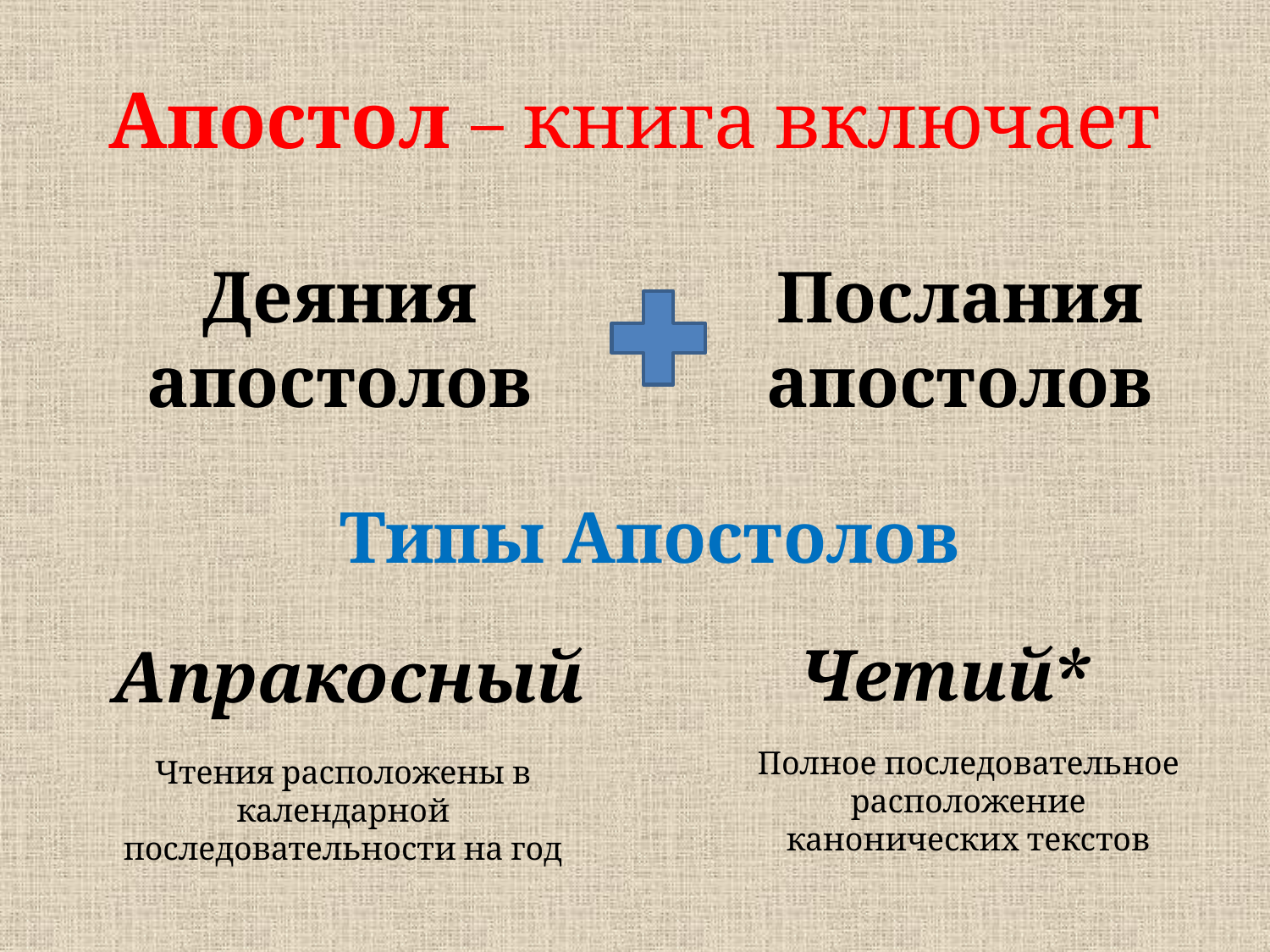

# Апостол – книга включает
Деяния апостолов
Послания
апостолов

Типы Апостолов
Четий*
Апракосный
Полное последовательное расположение канонических текстов
Чтения расположены в календарной последовательности на год